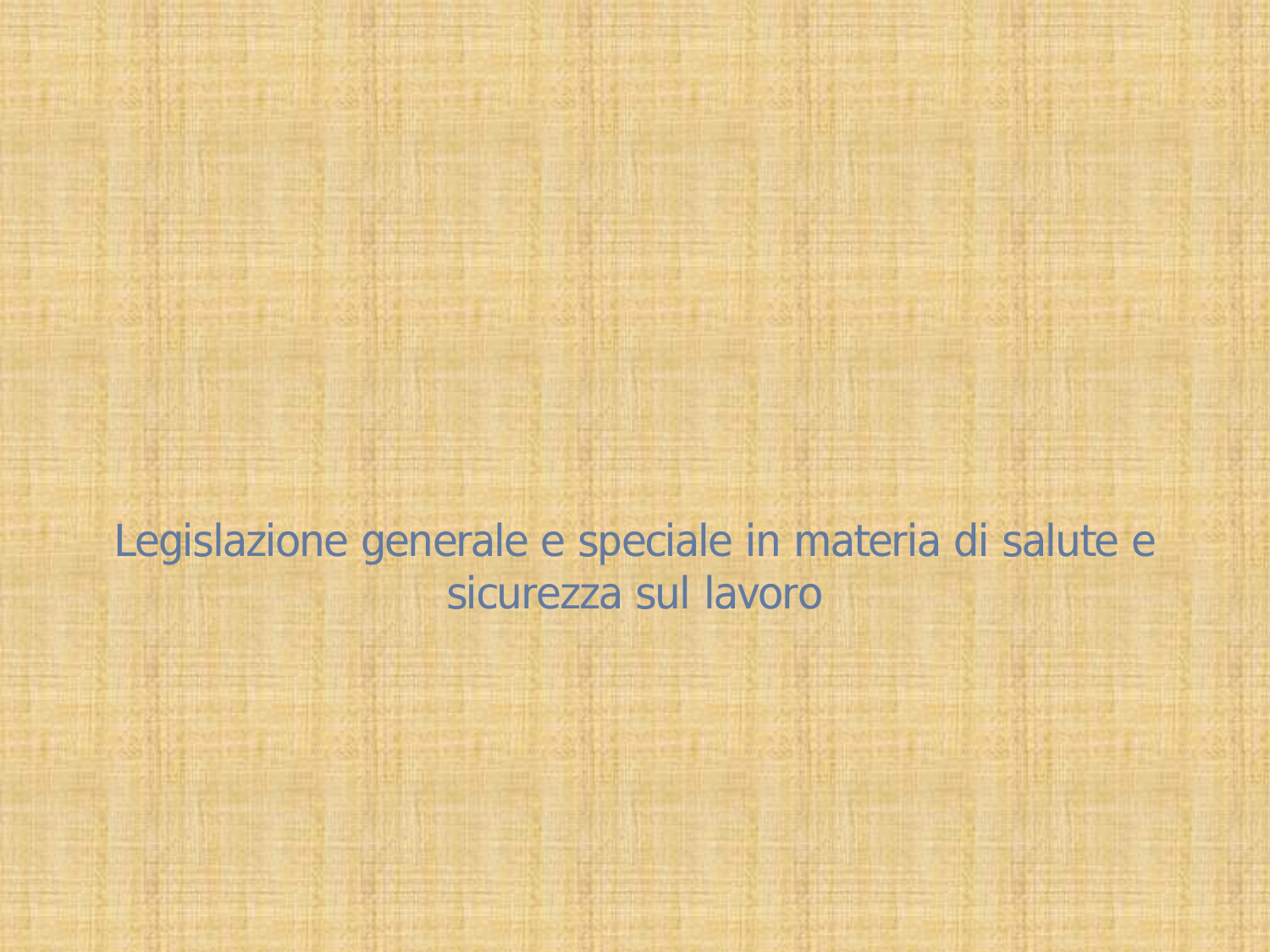

Legislazione generale e speciale in materia di salute e sicurezza sul lavoro